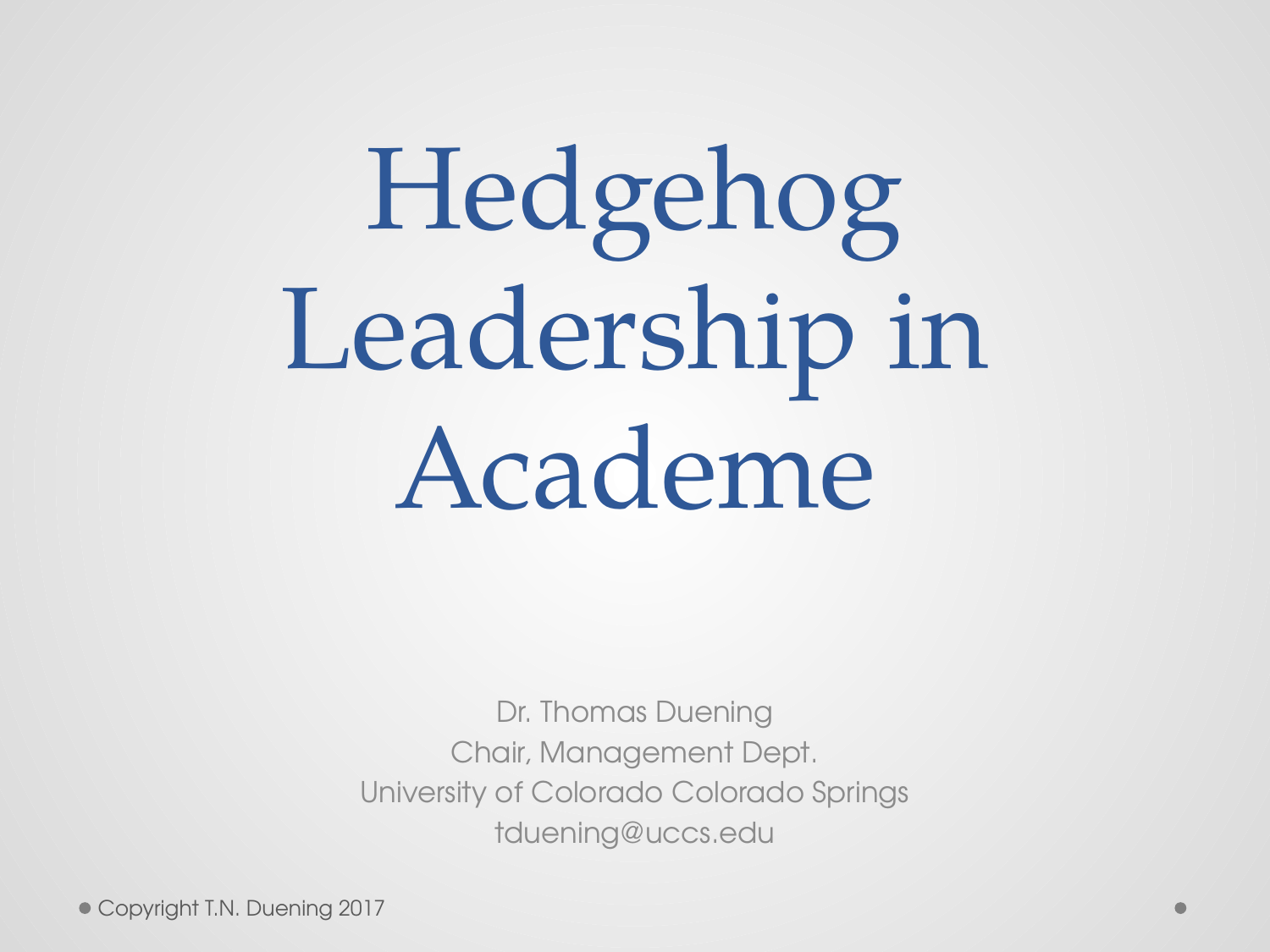

# Hedgehog Leadership in Academe
Dr. Thomas Duening
Chair, Management Dept.
University of Colorado Colorado Springs
tduening@uccs.edu
Copyright T.N. Duening 2017